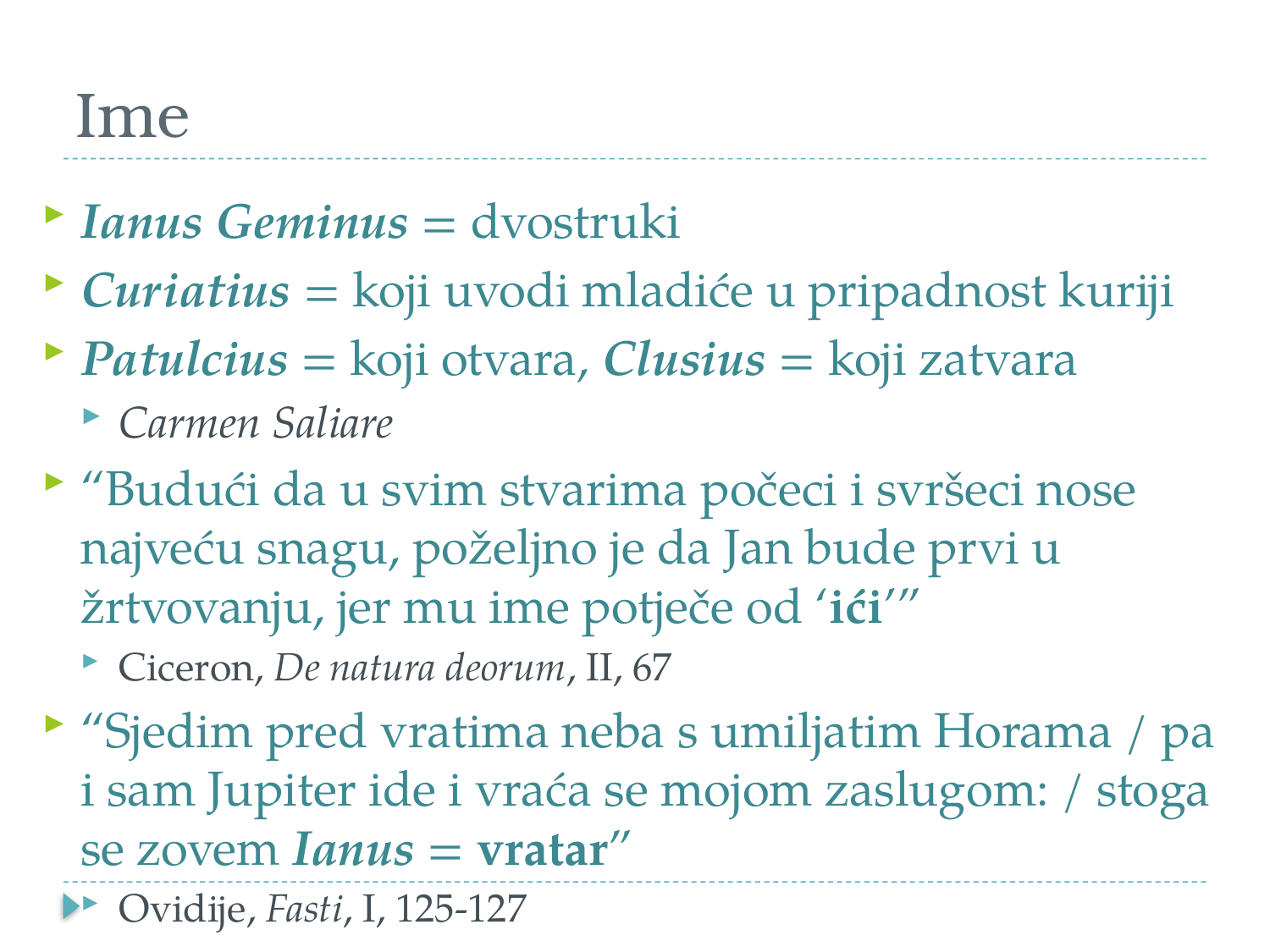

# Ime
Ianus Geminus = dvostruki
Curiatius = koji uvodi mladiće u pripadnost kuriji
Patulcius = koji otvara, Clusius = koji zatvara
Carmen Saliare
“Budući da u svim stvarima počeci i svršeci nose najveću snagu, poželjno je da Jan bude prvi u žrtvovanju, jer mu ime potječe od ‘ići’”
Ciceron, De natura deorum, II, 67
“Sjedim pred vratima neba s umiljatim Horama / pa i sam Jupiter ide i vraća se mojom zaslugom: / stoga se zovem Ianus = vratar”
Ovidije, Fasti, I, 125-127